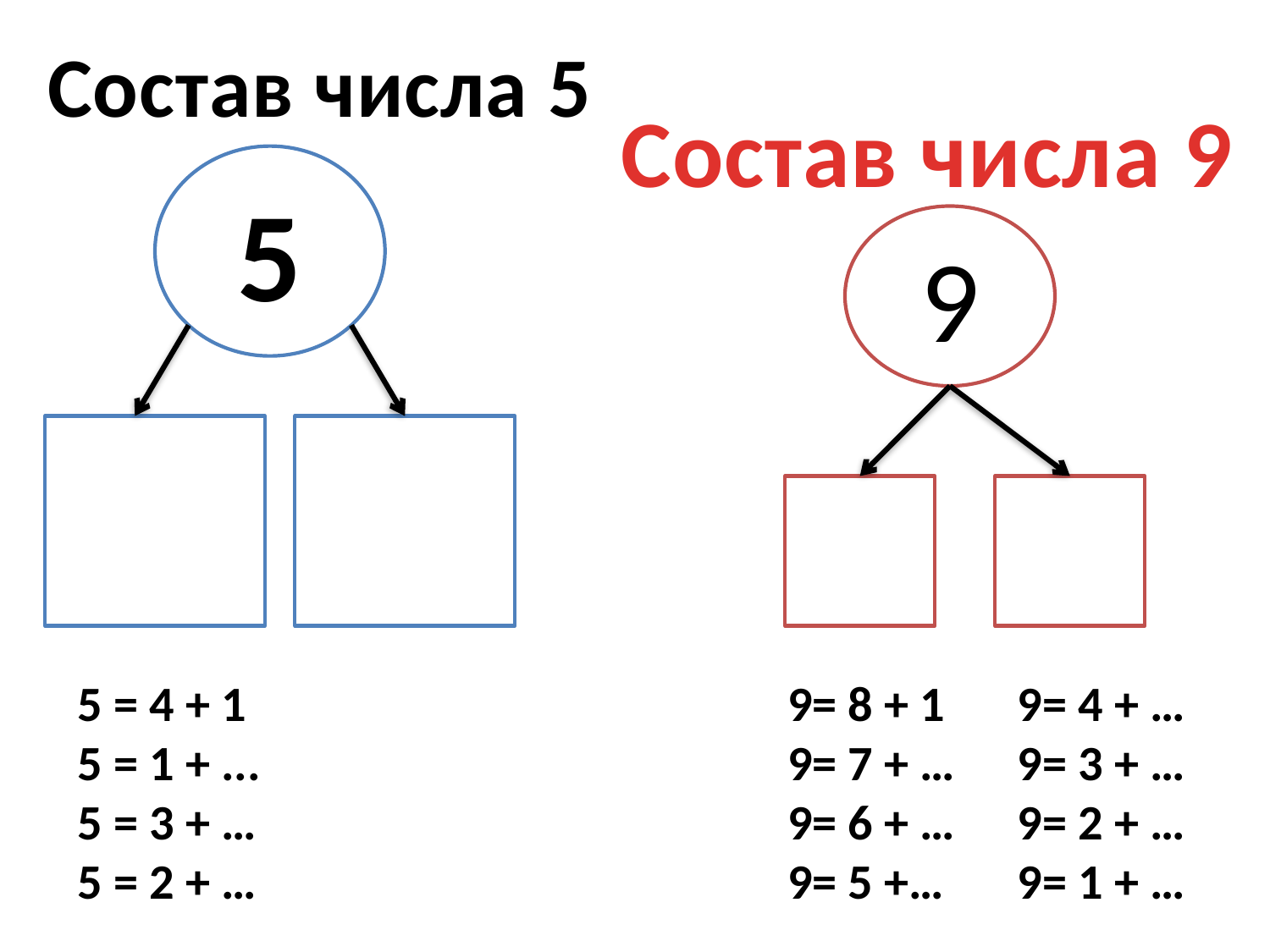

Состав числа 5
Состав числа 9
5
9

5 = 4 + 1
5 = 1 + ...
5 = 3 + …
5 = 2 + …
9= 4 + …
9= 3 + …
9= 2 + …
9= 1 + …
9= 8 + 1
9= 7 + …
9= 6 + …
9= 5 +…